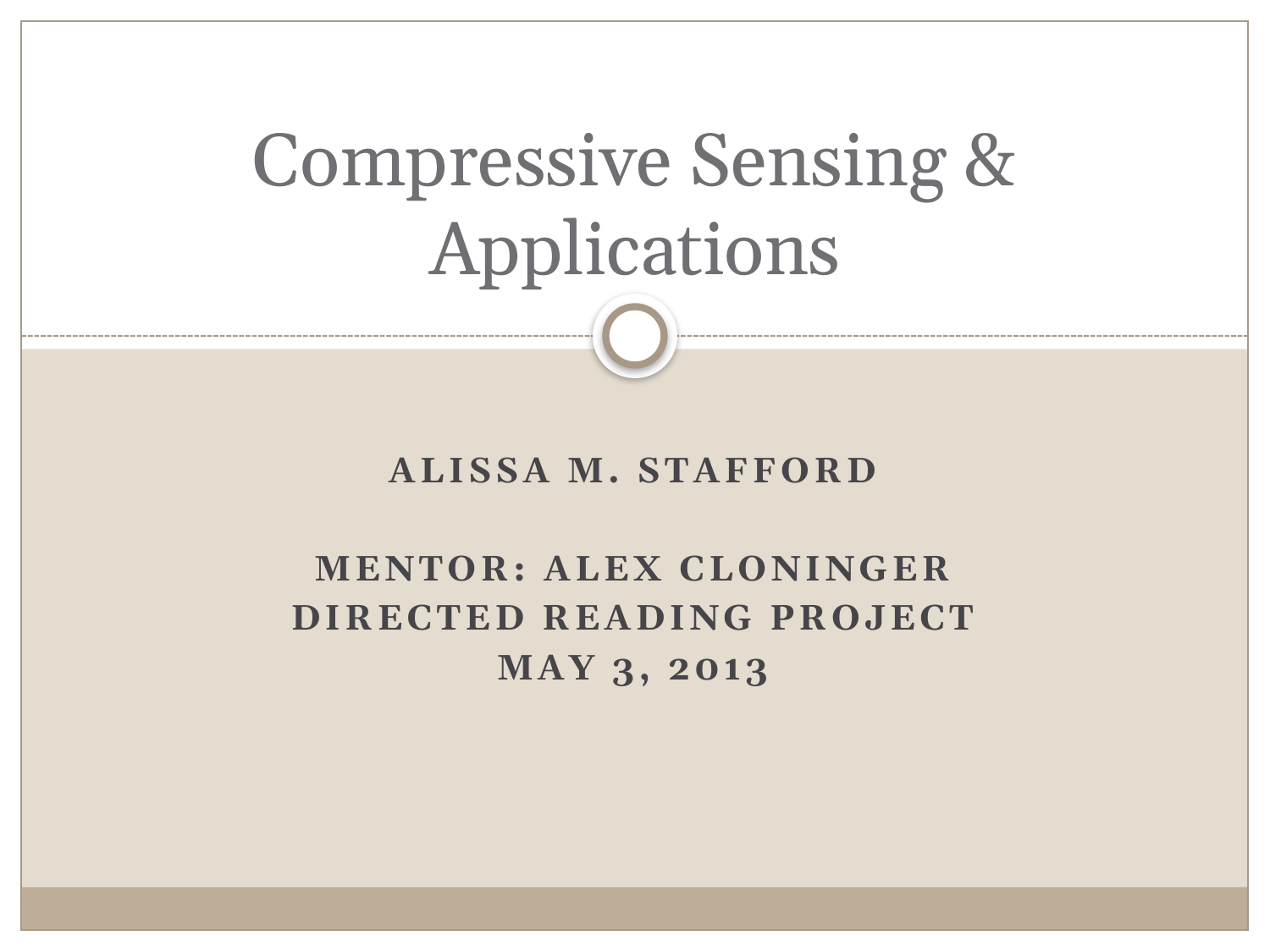

# Compressive Sensing & Applications

Alissa M. Stafford

Mentor: Alex Cloninger
Directed Reading Project
May 3, 2013